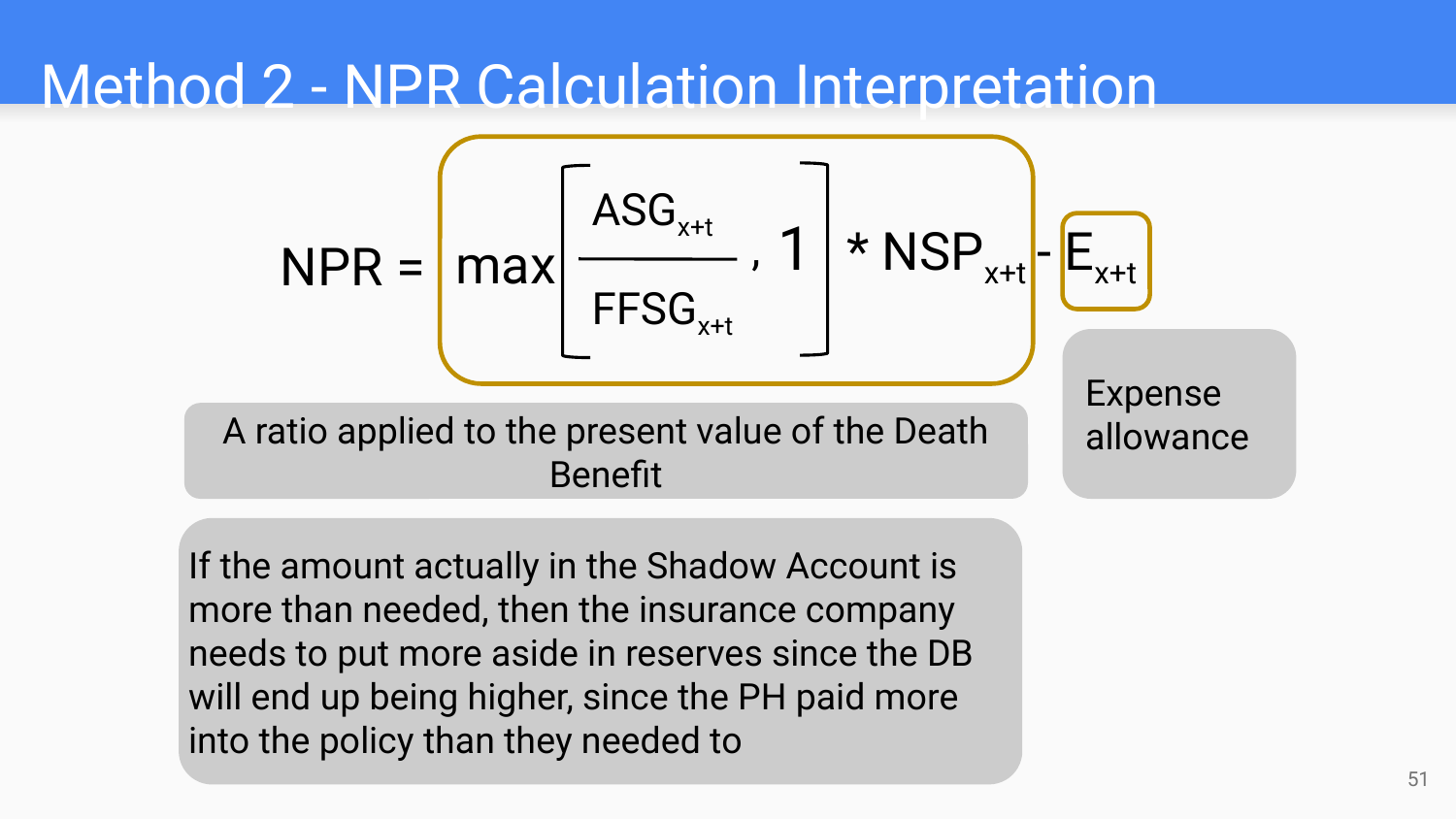

# Method 2 - NPR Calculation Interpretation

ASGx+t
1
- Ex+t
* NSPx+t
,

max
NPR =
FFSGx+t
Expense allowance
A ratio applied to the present value of the Death Benefit
If the amount actually in the Shadow Account is more than needed, then the insurance company needs to put more aside in reserves since the DB will end up being higher, since the PH paid more into the policy than they needed to
51